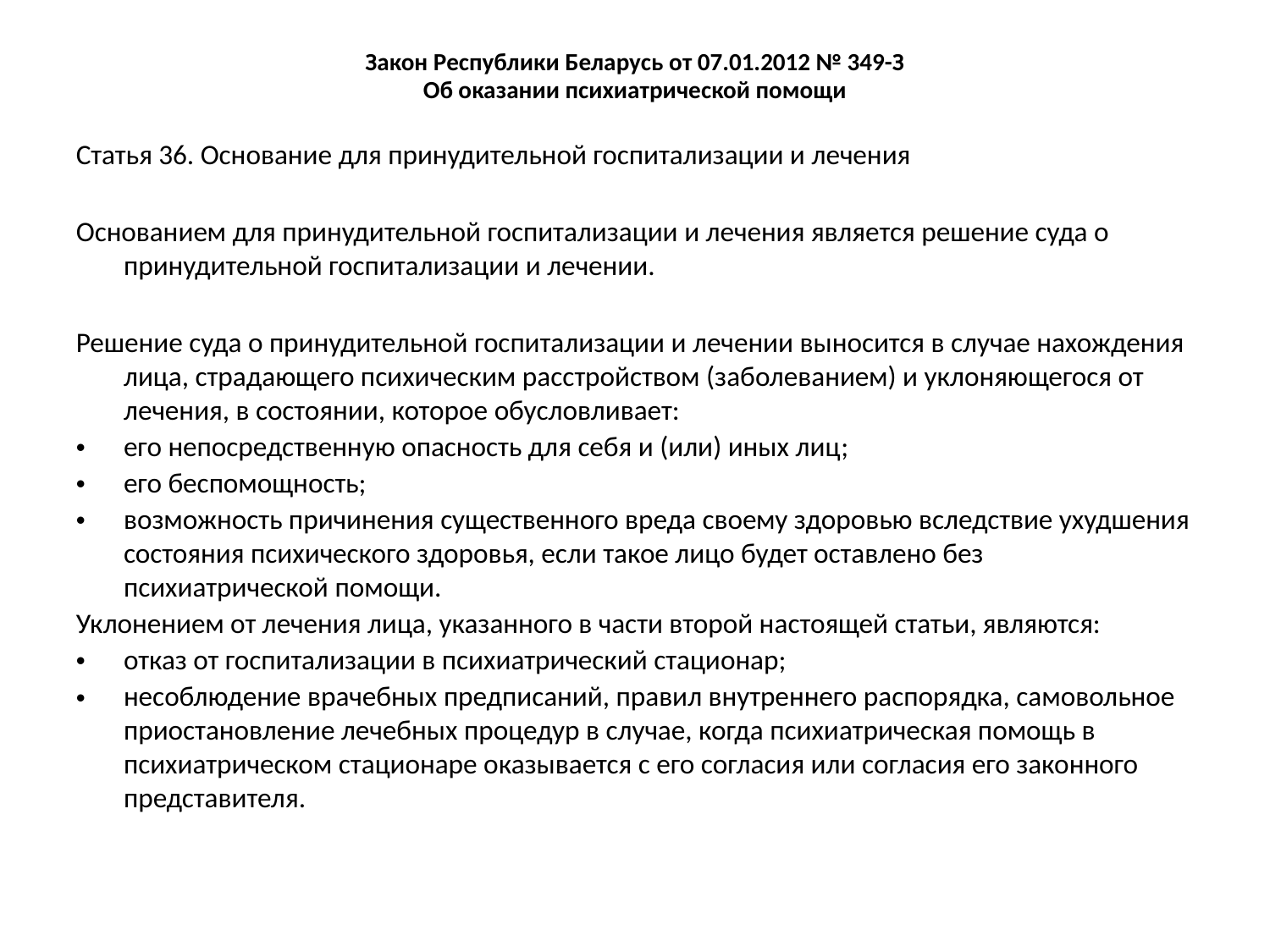

Закон Республики Беларусь от 07.01.2012 № 349-З
Об оказании психиатрической помощи

Статья 36. Основание для принудительной госпитализации и лечения

Основанием для принудительной госпитализации и лечения является решение суда о принудительной госпитализации и лечении.

Решение суда о принудительной госпитализации и лечении выносится в случае нахождения лица, страдающего психическим расстройством (заболеванием) и уклоняющегося от лечения, в состоянии, которое обусловливает:
его непосредственную опасность для себя и (или) иных лиц;
его беспомощность;
возможность причинения существенного вреда своему здоровью вследствие ухудшения состояния психического здоровья, если такое лицо будет оставлено без психиатрической помощи.
Уклонением от лечения лица, указанного в части второй настоящей статьи, являются:
отказ от госпитализации в психиатрический стационар;
несоблюдение врачебных предписаний, правил внутреннего распорядка, самовольное приостановление лечебных процедур в случае, когда психиатрическая помощь в психиатрическом стационаре оказывается с его согласия или согласия его законного представителя.